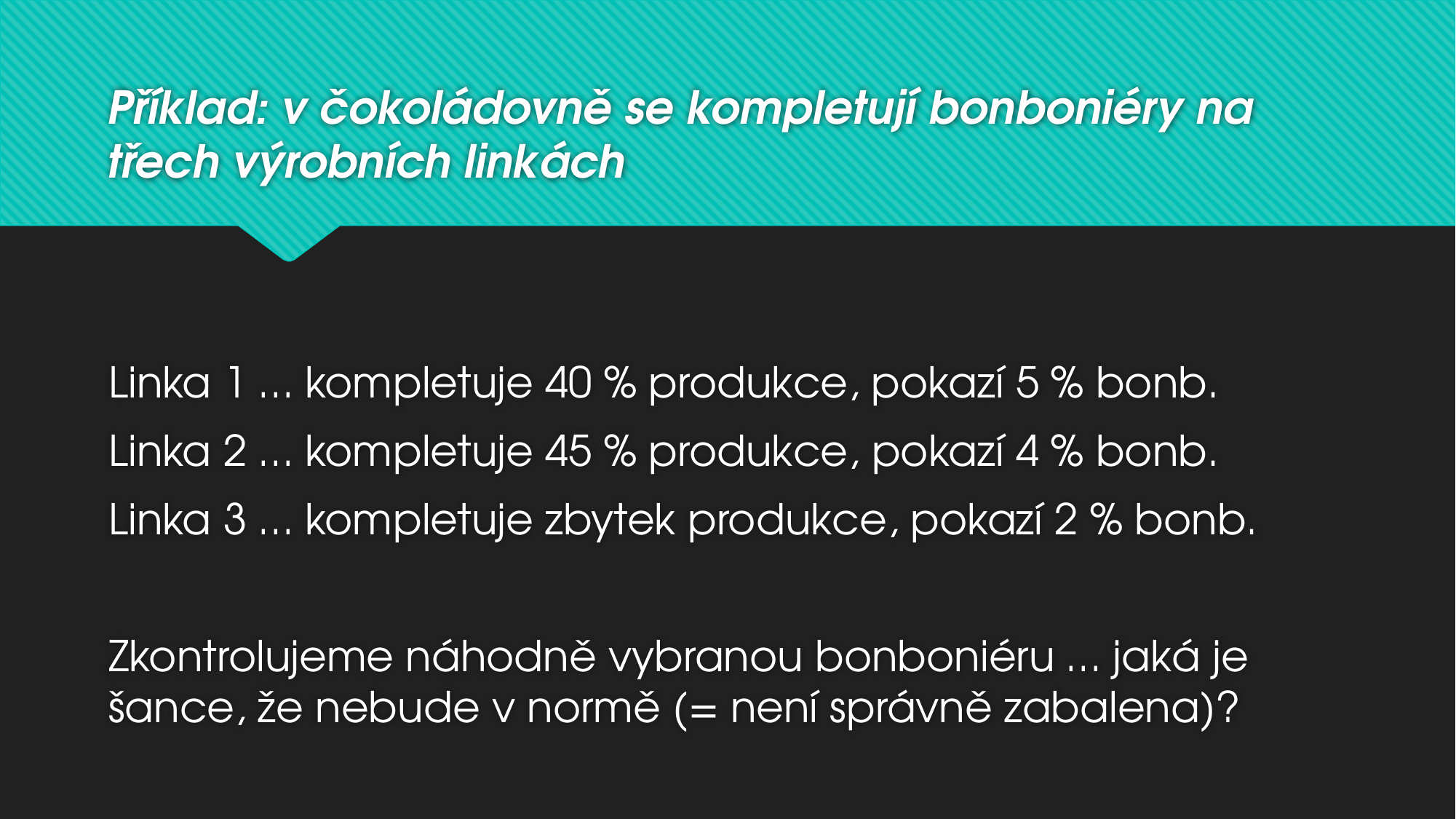

# Příklad: v čokoládovně se kompletují bonboniéry na třech výrobních linkách

Linka 1 … kompletuje 40 % produkce, pokazí 5 % bonb.
Linka 2 … kompletuje 45 % produkce, pokazí 4 % bonb.
Linka 3 … kompletuje zbytek produkce, pokazí 2 % bonb.

Zkontrolujeme náhodně vybranou bonboniéru … jaká je šance, že nebude v normě (= není správně zabalena)?